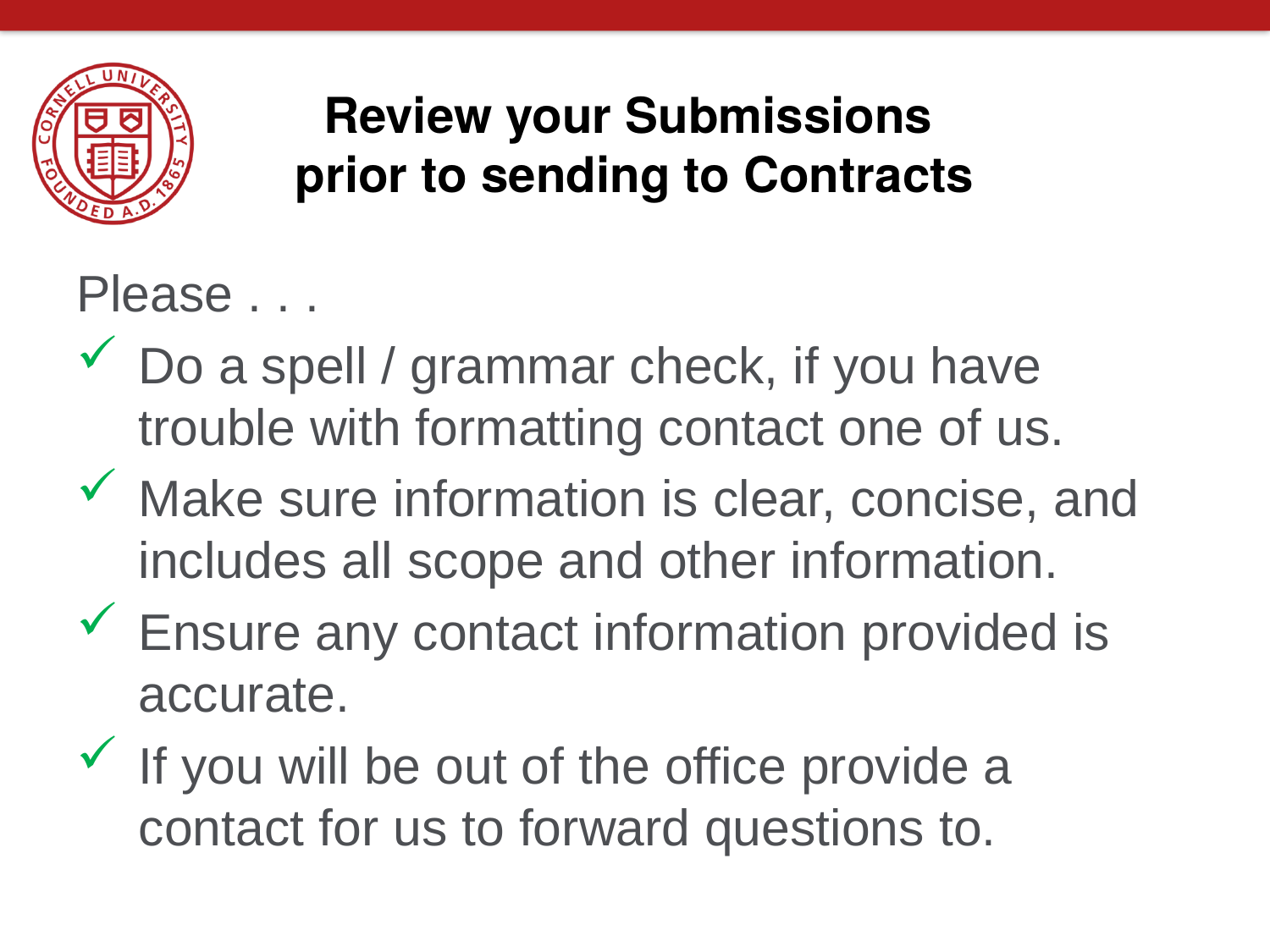

# Review your Submissions prior to sending to Contracts
Please . . .
Do a spell / grammar check, if you have trouble with formatting contact one of us.
Make sure information is clear, concise, and includes all scope and other information.
Ensure any contact information provided is accurate.
If you will be out of the office provide a contact for us to forward questions to.